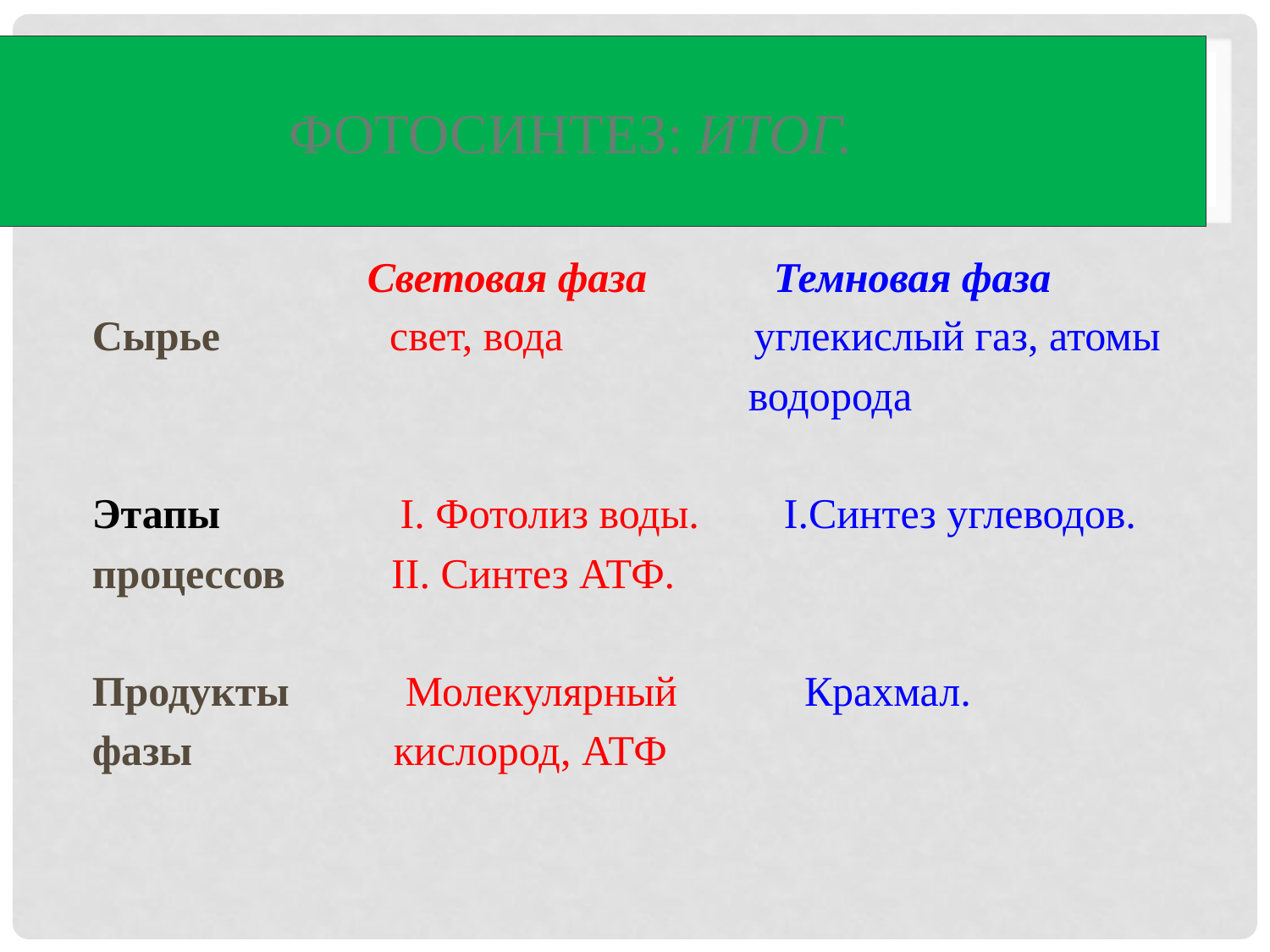

# Фотосинтез: Итог.
                          Световая фаза            Темновая фаза
Сырье                свет, вода                  углекислый газ, атомы
                                                              водорода

Этапы                 I. Фотолиз воды.        I.Синтез углеводов.
процессов          II. Синтез АТФ.

Продукты           Молекулярный            Крахмал.
фазы                   кислород, АТФ